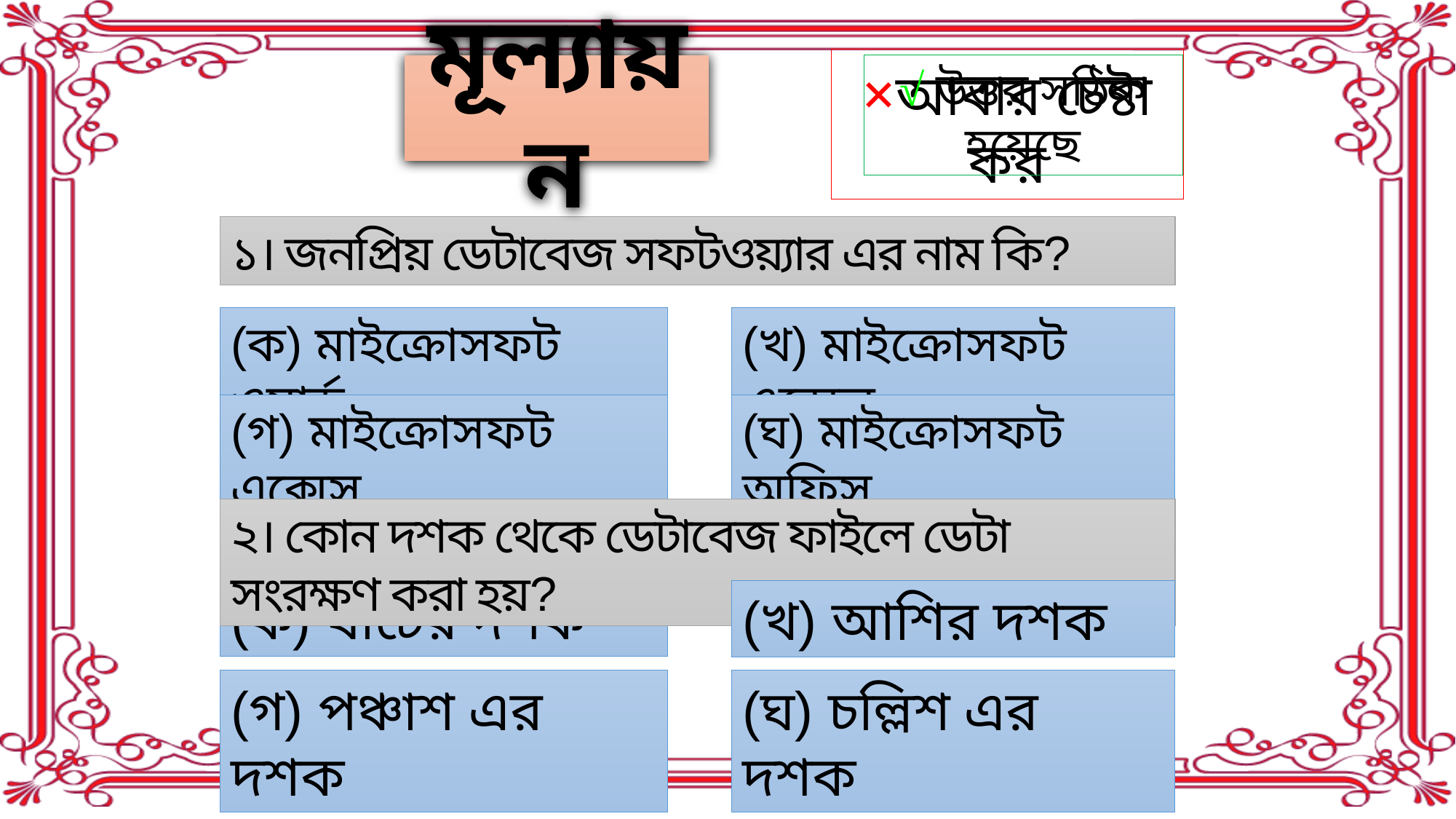

×আবার চেষ্টা কর
মূল্যায়ন
√ উত্তর সঠিক হয়েছে
১। জনপ্রিয় ডেটাবেজ সফটওয়্যার এর নাম কি?
(ক) মাইক্রোসফট ওয়ার্ড
(খ) মাইক্রোসফট এক্সেল
(গ) মাইক্রোসফট এক্সেস
(ঘ) মাইক্রোসফট অফিস
২। কোন দশক থেকে ডেটাবেজ ফাইলে ডেটা সংরক্ষণ করা হয়?
(ক) ষাটের দশক
(খ) আশির দশক
(গ) পঞ্চাশ এর দশক
(ঘ) চল্লিশ এর দশক